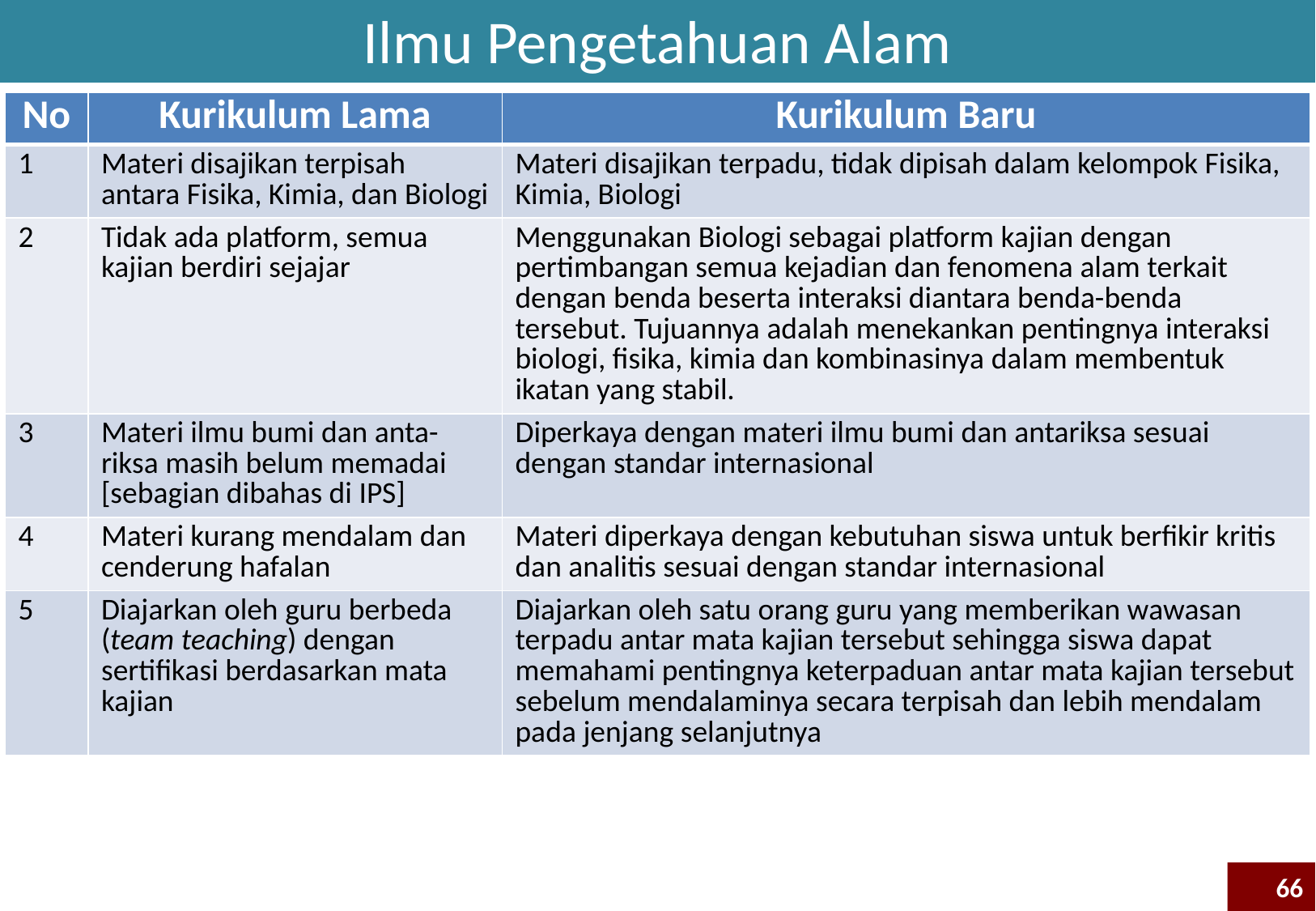

# Ilmu Pengetahuan Alam
| No | Kurikulum Lama | Kurikulum Baru |
| --- | --- | --- |
| 1 | Materi disajikan terpisah antara Fisika, Kimia, dan Biologi | Materi disajikan terpadu, tidak dipisah dalam kelompok Fisika, Kimia, Biologi |
| 2 | Tidak ada platform, semua kajian berdiri sejajar | Menggunakan Biologi sebagai platform kajian dengan pertimbangan semua kejadian dan fenomena alam terkait dengan benda beserta interaksi diantara benda-benda tersebut. Tujuannya adalah menekankan pentingnya interaksi biologi, fisika, kimia dan kombinasinya dalam membentuk ikatan yang stabil. |
| 3 | Materi ilmu bumi dan anta-riksa masih belum memadai [sebagian dibahas di IPS] | Diperkaya dengan materi ilmu bumi dan antariksa sesuai dengan standar internasional |
| 4 | Materi kurang mendalam dan cenderung hafalan | Materi diperkaya dengan kebutuhan siswa untuk berfikir kritis dan analitis sesuai dengan standar internasional |
| 5 | Diajarkan oleh guru berbeda (team teaching) dengan sertifikasi berdasarkan mata kajian | Diajarkan oleh satu orang guru yang memberikan wawasan terpadu antar mata kajian tersebut sehingga siswa dapat memahami pentingnya keterpaduan antar mata kajian tersebut sebelum mendalaminya secara terpisah dan lebih mendalam pada jenjang selanjutnya |
66